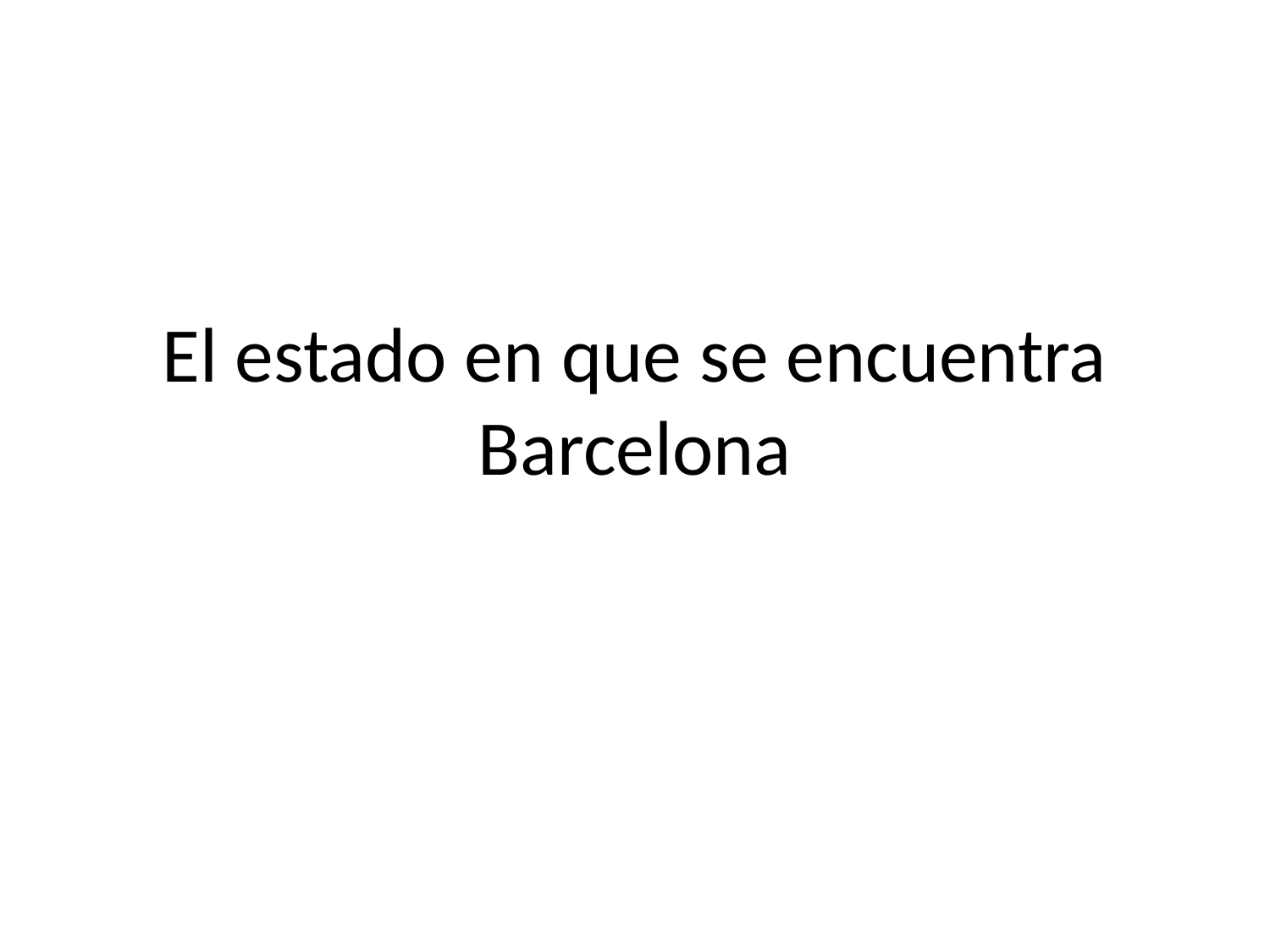

# El estado en que se encuentra Barcelona